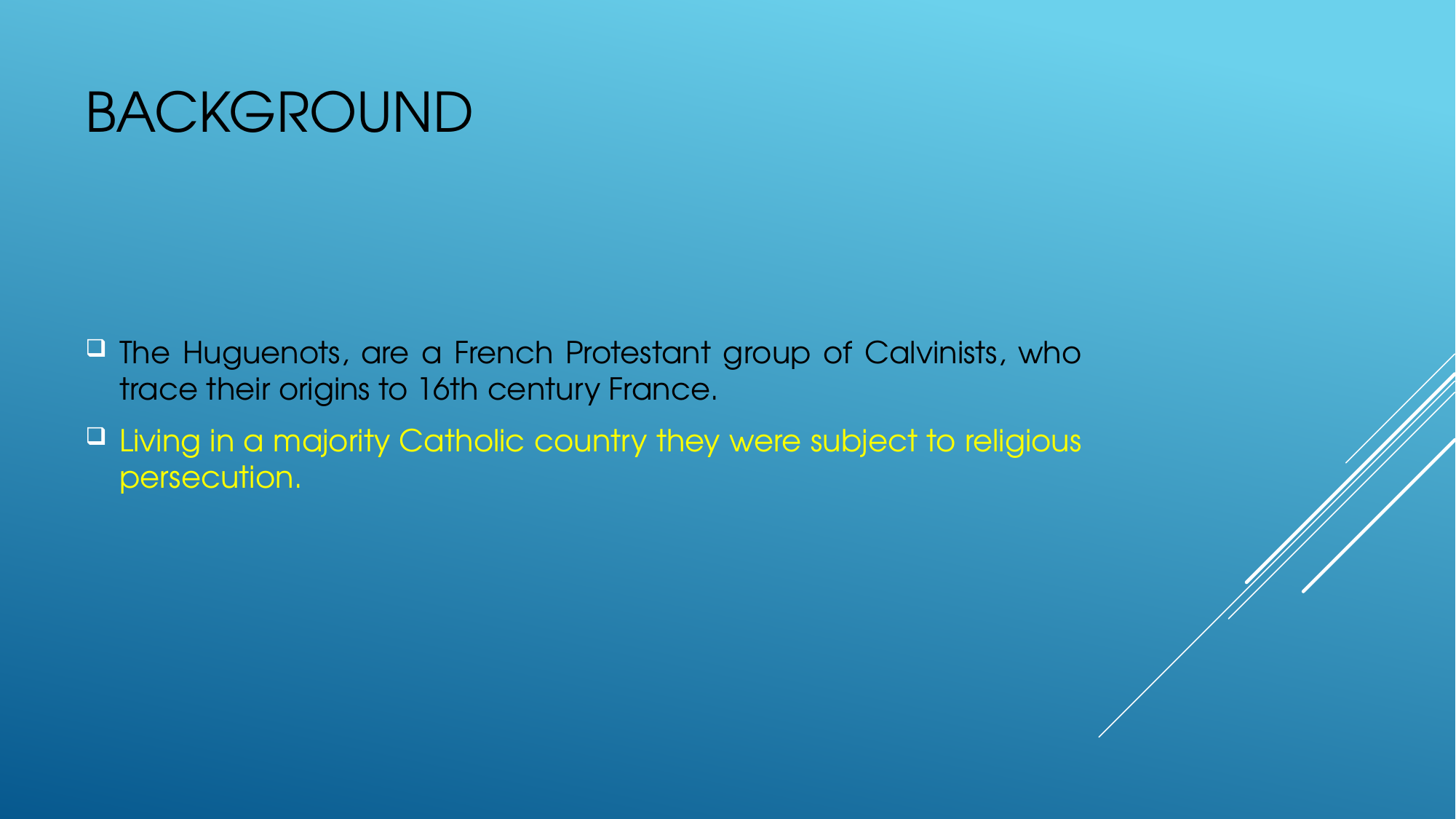

# Background
The Huguenots, are a French Protestant group of Calvinists, who trace their origins to 16th century France.
Living in a majority Catholic country they were subject to religious persecution.